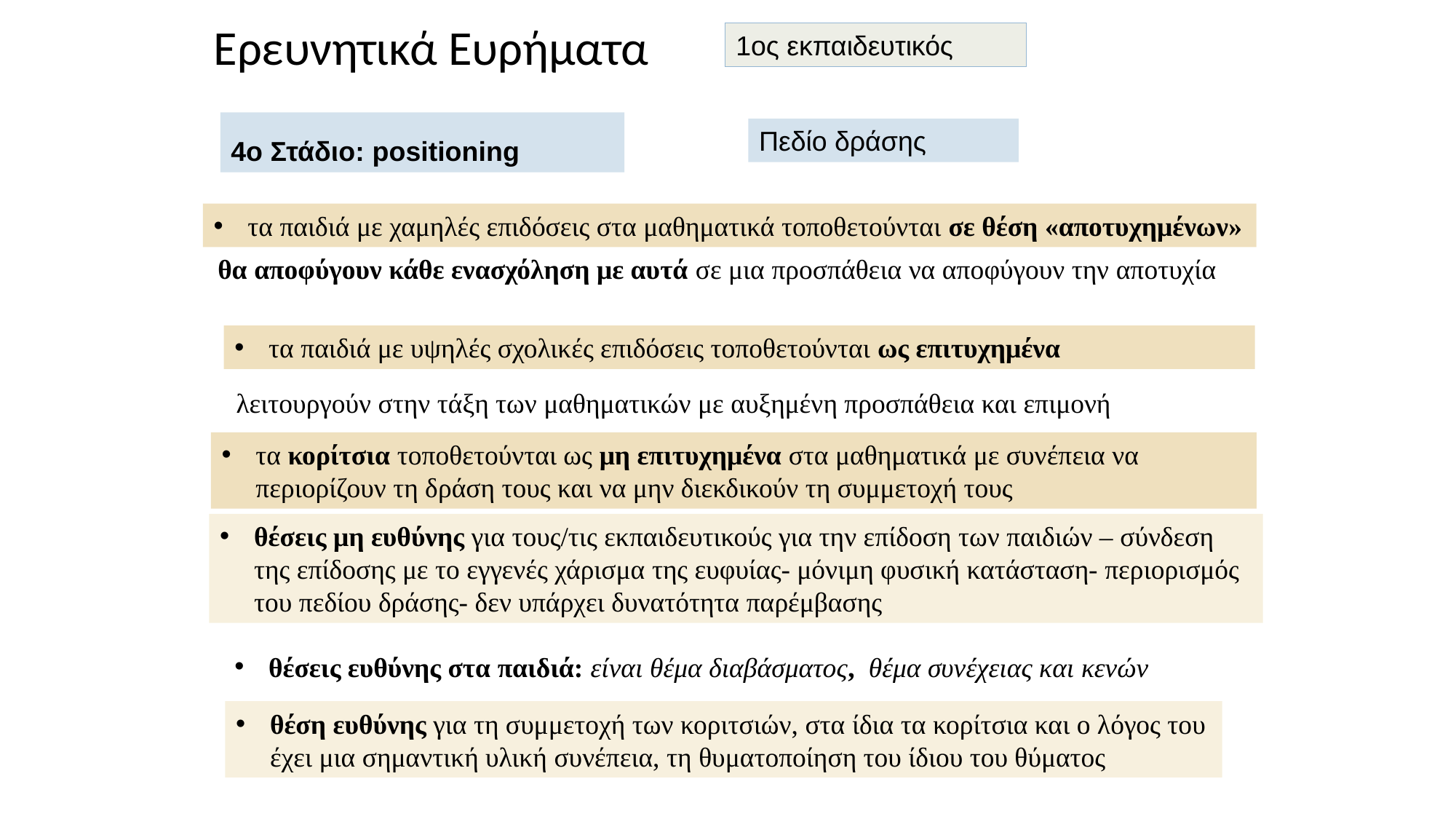

Ερευνητικά Ευρήματα
1ος εκπαιδευτικός
4ο Στάδιο: positioning
Πεδίο δράσης
τα παιδιά με χαμηλές επιδόσεις στα μαθηματικά τοποθετούνται σε θέση «αποτυχημένων»
θα αποφύγουν κάθε ενασχόληση με αυτά σε μια προσπάθεια να αποφύγουν την αποτυχία
τα παιδιά με υψηλές σχολικές επιδόσεις τοποθετούνται ως επιτυχημένα
λειτουργούν στην τάξη των μαθηματικών με αυξημένη προσπάθεια και επιμονή
τα κορίτσια τοποθετούνται ως μη επιτυχημένα στα μαθηματικά με συνέπεια να περιορίζουν τη δράση τους και να μην διεκδικούν τη συμμετοχή τους
θέσεις μη ευθύνης για τους/τις εκπαιδευτικούς για την επίδοση των παιδιών – σύνδεση της επίδοσης με το εγγενές χάρισμα της ευφυίας- μόνιμη φυσική κατάσταση- περιορισμός του πεδίου δράσης- δεν υπάρχει δυνατότητα παρέμβασης
θέσεις ευθύνης στα παιδιά: είναι θέμα διαβάσματος,  θέμα συνέχειας και κενών
θέση ευθύνης για τη συμμετοχή των κοριτσιών, στα ίδια τα κορίτσια και ο λόγος του έχει μια σημαντική υλική συνέπεια, τη θυματοποίηση του ίδιου του θύματος